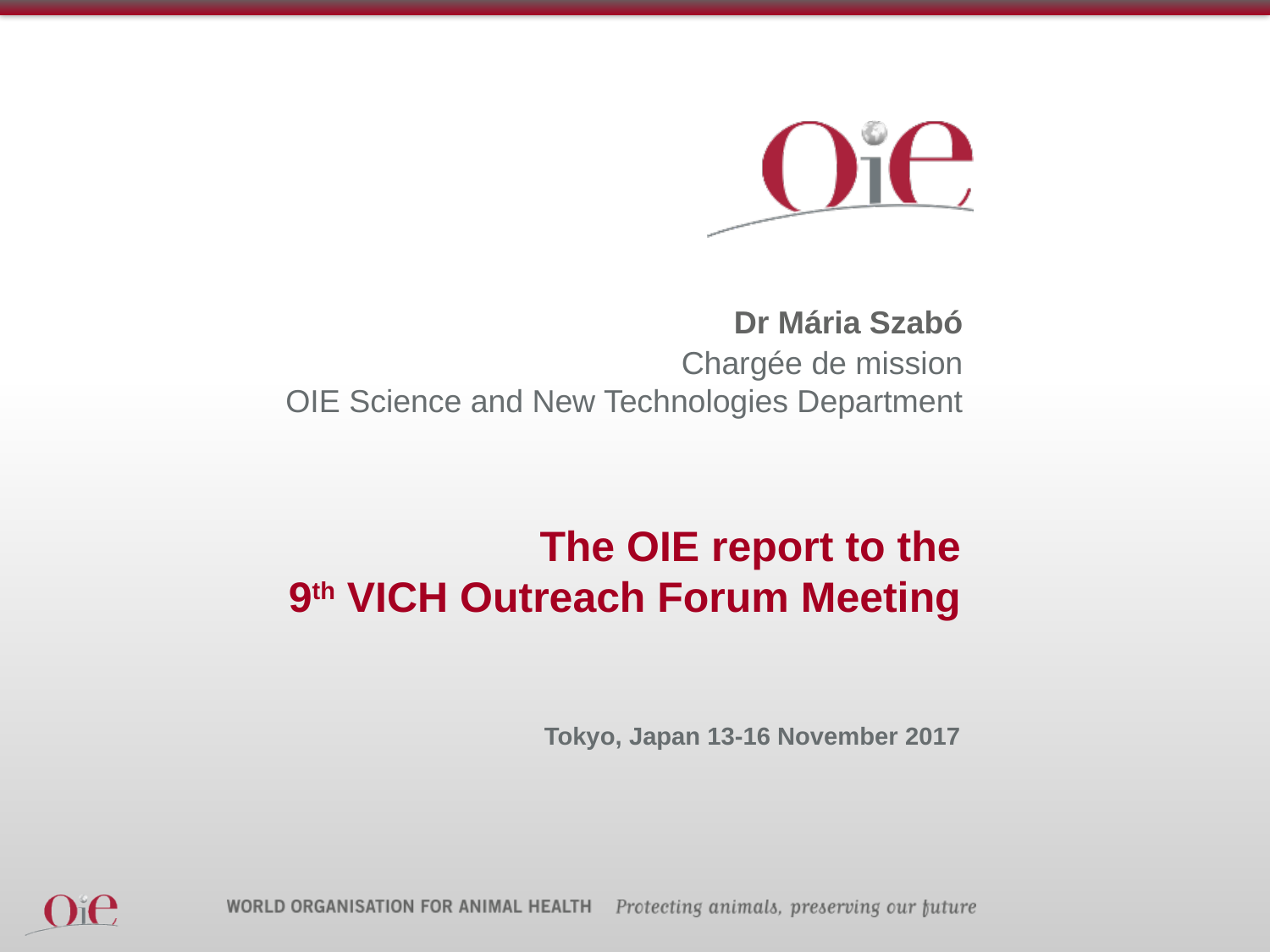

# Dr Mária Szabó

Chargée de mission
OIE Science and New Technologies Department

The OIE report to the
9th VICH Outreach Forum Meeting

Tokyo, Japan 13-16 November 2017